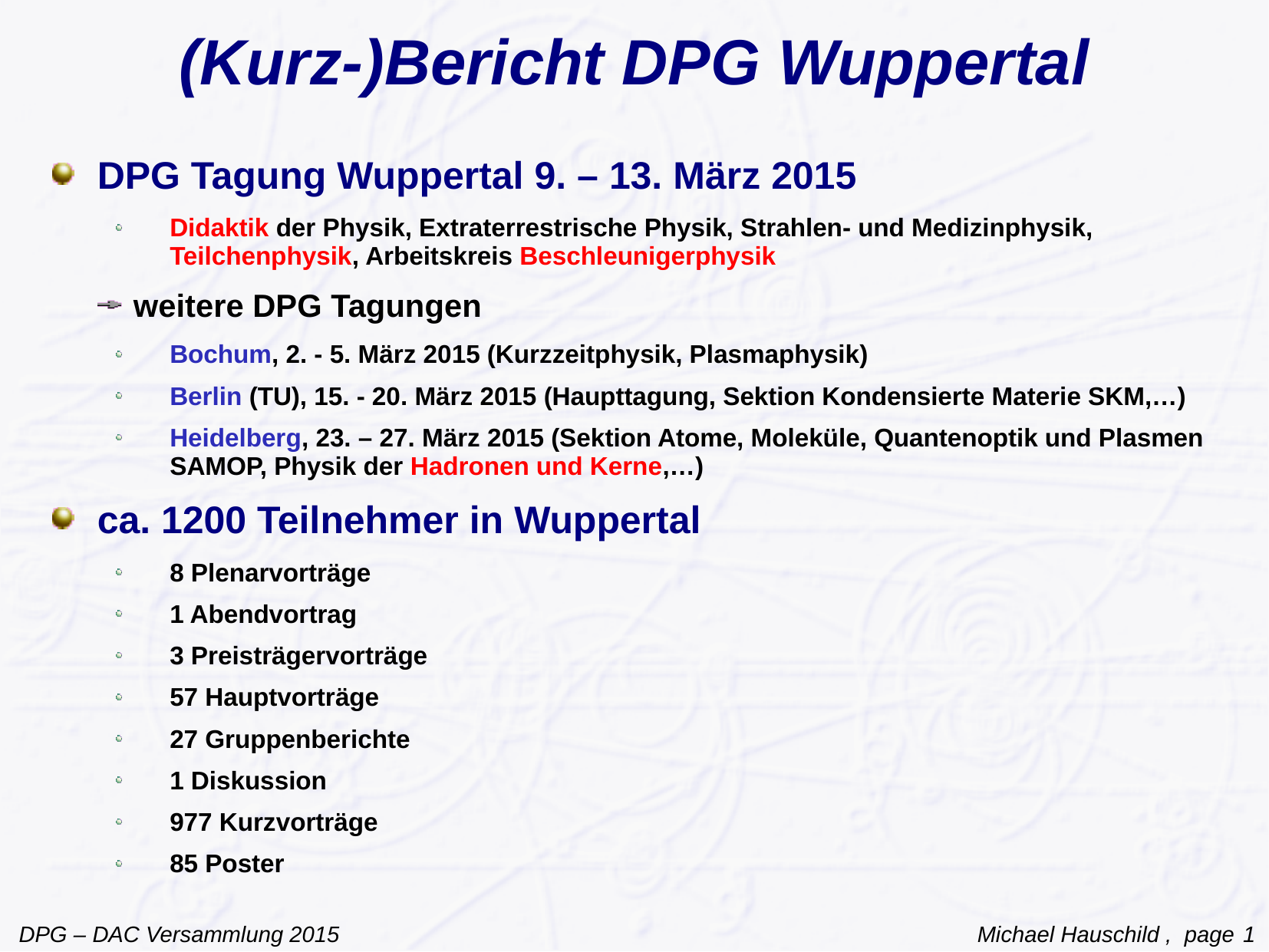

# (Kurz-)Bericht DPG Wuppertal
DPG Tagung Wuppertal 9. – 13. März 2015
Didaktik der Physik, Extraterrestrische Physik, Strahlen- und Medizinphysik, Teilchenphysik, Arbeitskreis Beschleunigerphysik
weitere DPG Tagungen
Bochum, 2. - 5. März 2015 (Kurzzeitphysik, Plasmaphysik)
Berlin (TU), 15. - 20. März 2015 (Haupttagung, Sektion Kondensierte Materie SKM,…)
Heidelberg, 23. – 27. März 2015 (Sektion Atome, Moleküle, Quantenoptik und Plasmen SAMOP, Physik der Hadronen und Kerne,…)
ca. 1200 Teilnehmer in Wuppertal
8 Plenarvorträge
1 Abendvortrag
3 Preisträgervorträge
57 Hauptvorträge
27 Gruppenberichte
1 Diskussion
977 Kurzvorträge
85 Poster